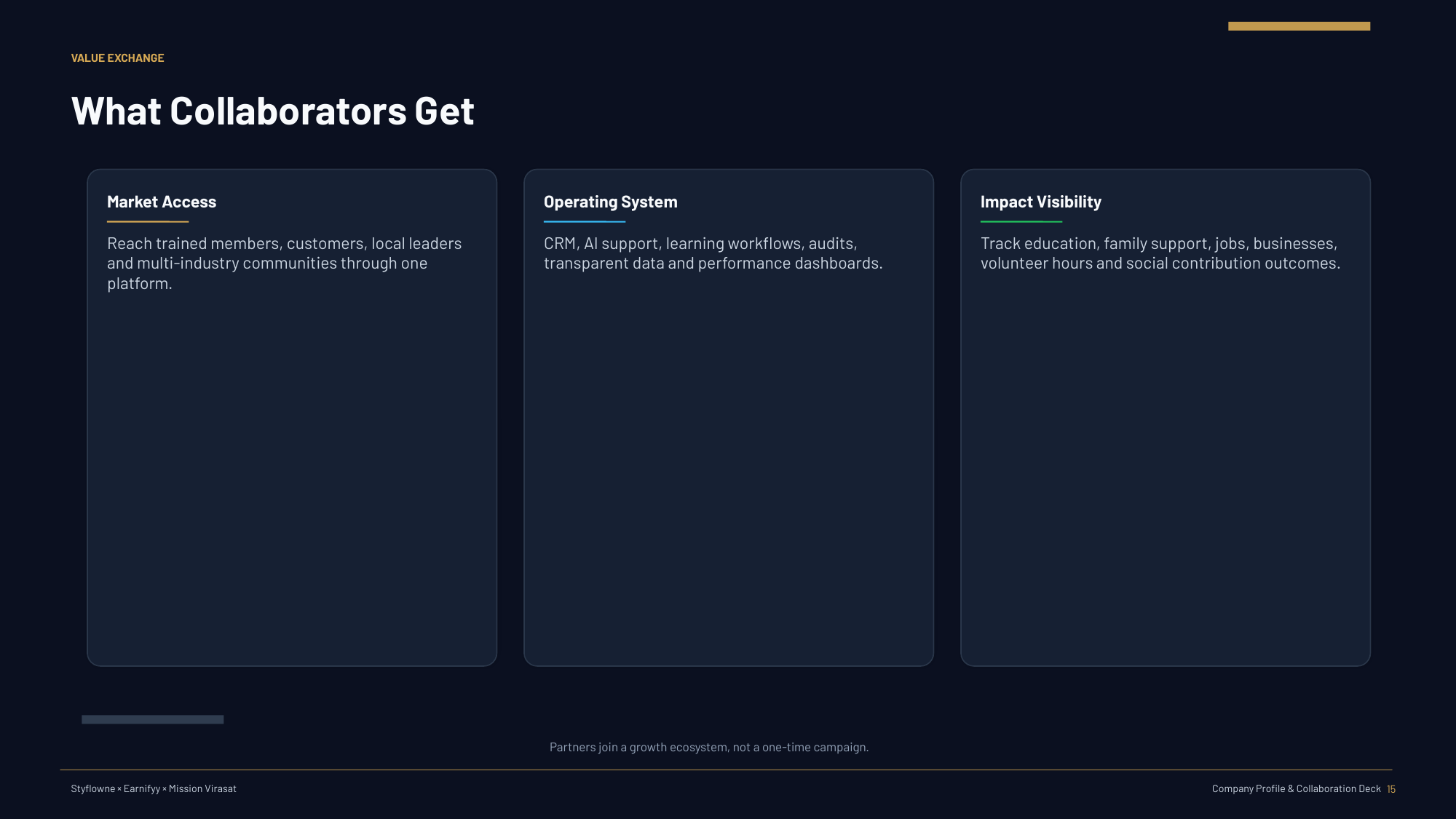

VALUE EXCHANGE
What Collaborators Get

Market Access
Operating System
Impact Visibility

Reach trained members, customers, local leaders and multi-industry communities through one platform.
CRM, AI support, learning workflows, audits, transparent data and performance dashboards.
Track education, family support, jobs, businesses, volunteer hours and social contribution outcomes.

Partners join a growth ecosystem, not a one-time campaign.
15